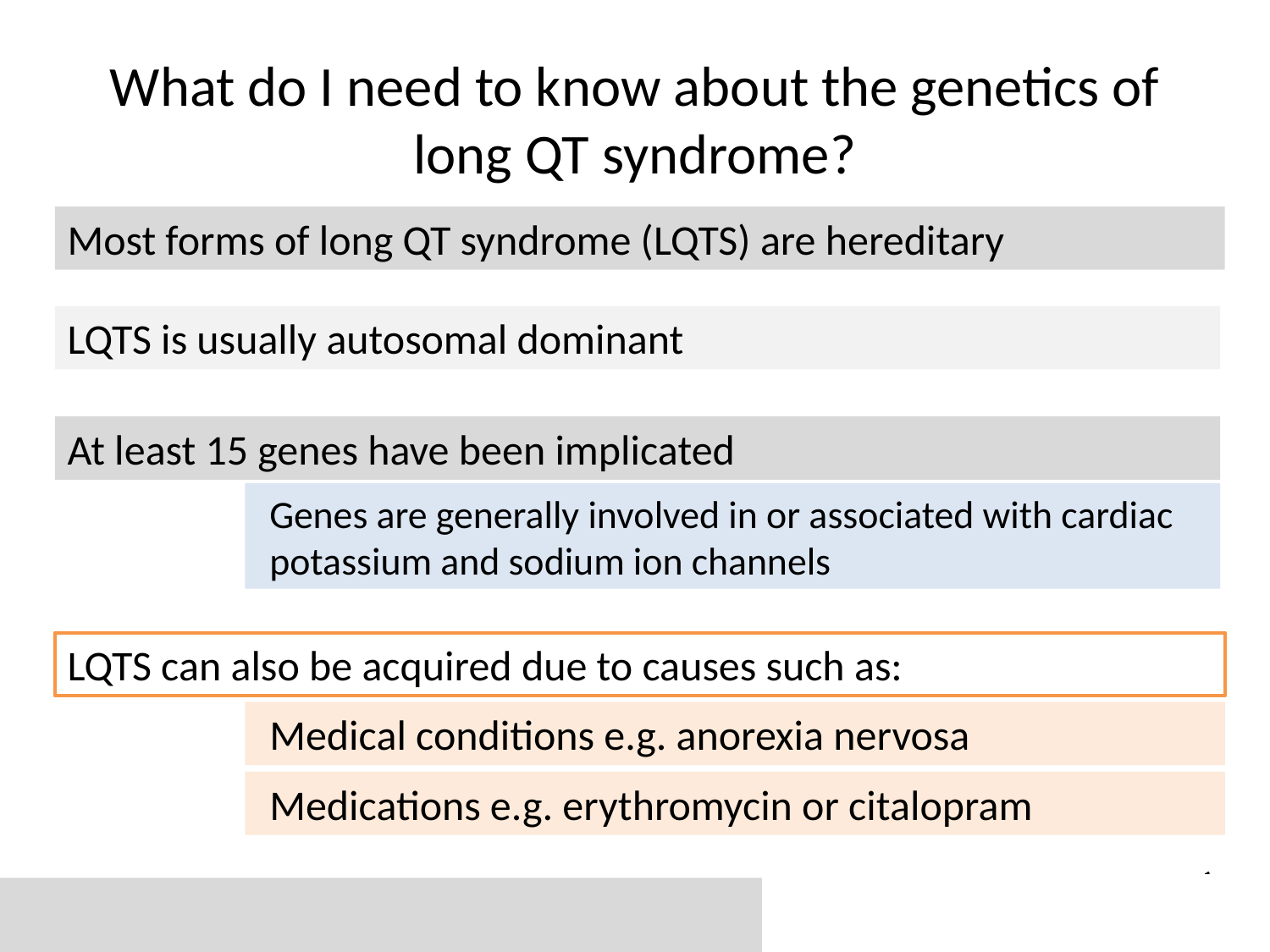

# What do I need to know about the genetics of long QT syndrome?
Most forms of long QT syndrome (LQTS) are hereditary
LQTS is usually autosomal dominant
At least 15 genes have been implicated
Genes are generally involved in or associated with cardiac potassium and sodium ion channels
LQTS can also be acquired due to causes such as:
Medical conditions e.g. anorexia nervosa
Medications e.g. erythromycin or citalopram